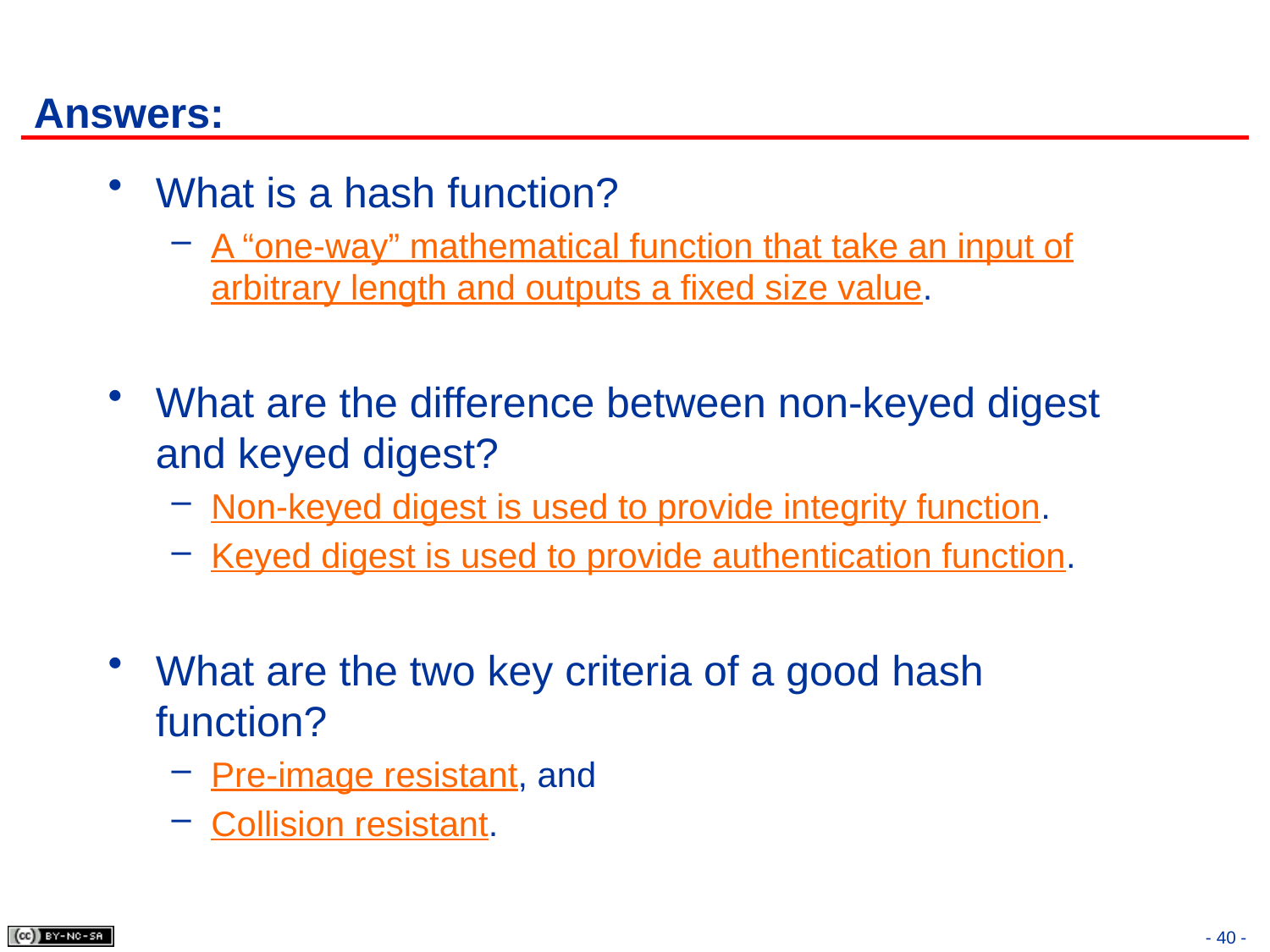

# Answers:
What is a hash function?
A “one-way” mathematical function that take an input of arbitrary length and outputs a fixed size value.

What are the difference between non-keyed digest and keyed digest?
Non-keyed digest is used to provide integrity function.
Keyed digest is used to provide authentication function.

What are the two key criteria of a good hash function?
Pre-image resistant, and
Collision resistant.
- 40 -